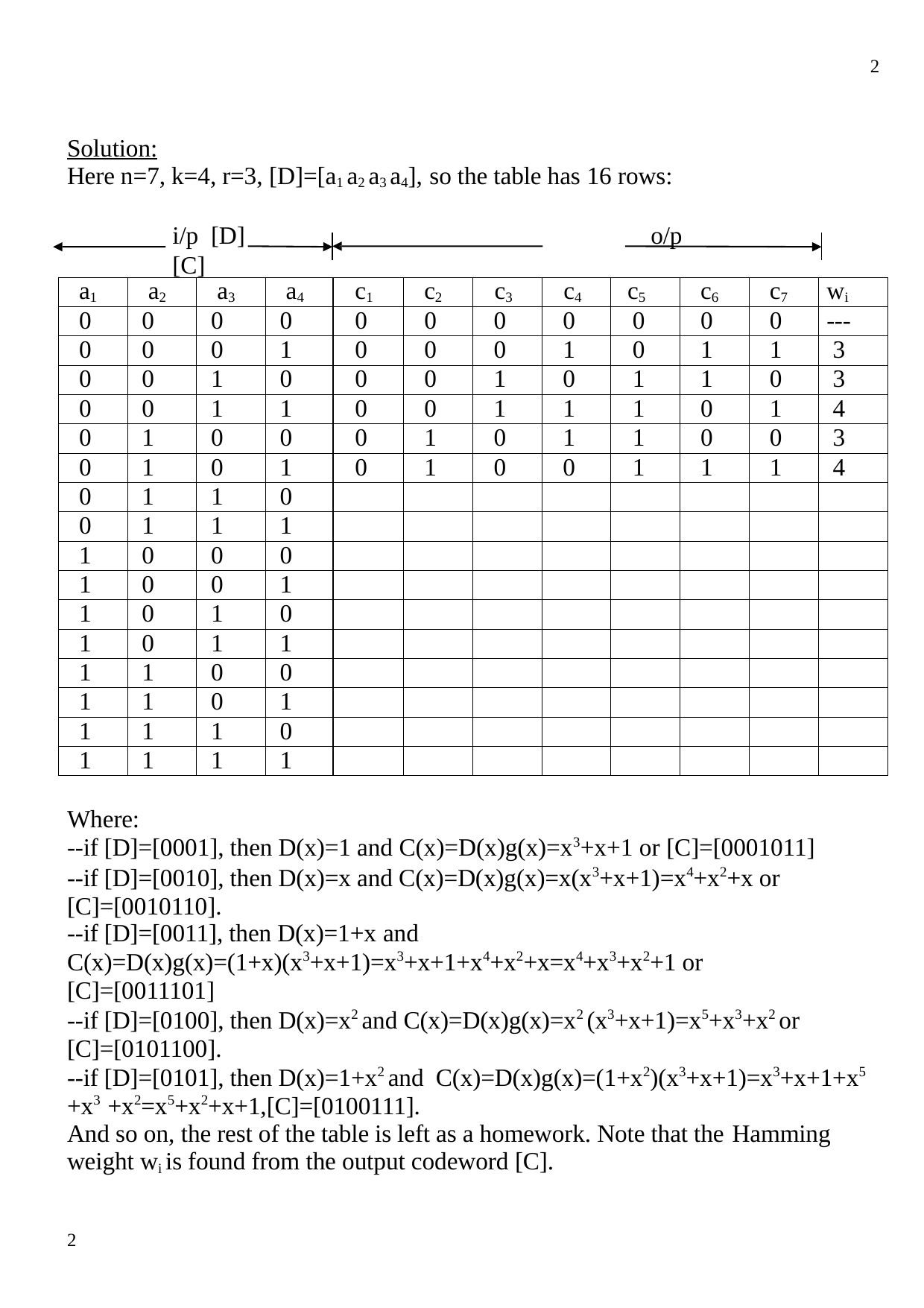

2
Solution:
Here n=7, k=4, r=3, [D]=[a1 a2 a3 a4], so the table has 16 rows:

i/p  [D]	o/p [C]

| a1 | a2 | a3 | a4 | c1 | c2 | c3 | c4 | c5 | c6 | c7 | wi |
| --- | --- | --- | --- | --- | --- | --- | --- | --- | --- | --- | --- |
| 0 | 0 | 0 | 0 | 0 | 0 | 0 | 0 | 0 | 0 | 0 | --- |
| 0 | 0 | 0 | 1 | 0 | 0 | 0 | 1 | 0 | 1 | 1 | 3 |
| 0 | 0 | 1 | 0 | 0 | 0 | 1 | 0 | 1 | 1 | 0 | 3 |
| 0 | 0 | 1 | 1 | 0 | 0 | 1 | 1 | 1 | 0 | 1 | 4 |
| 0 | 1 | 0 | 0 | 0 | 1 | 0 | 1 | 1 | 0 | 0 | 3 |
| 0 | 1 | 0 | 1 | 0 | 1 | 0 | 0 | 1 | 1 | 1 | 4 |
| 0 | 1 | 1 | 0 |  |  |  |  |  |  |  |  |
| 0 | 1 | 1 | 1 |  |  |  |  |  |  |  |  |
| 1 | 0 | 0 | 0 |  |  |  |  |  |  |  |  |
| 1 | 0 | 0 | 1 |  |  |  |  |  |  |  |  |
| 1 | 0 | 1 | 0 |  |  |  |  |  |  |  |  |
| 1 | 0 | 1 | 1 |  |  |  |  |  |  |  |  |
| 1 | 1 | 0 | 0 |  |  |  |  |  |  |  |  |
| 1 | 1 | 0 | 1 |  |  |  |  |  |  |  |  |
| 1 | 1 | 1 | 0 |  |  |  |  |  |  |  |  |
| 1 | 1 | 1 | 1 |  |  |  |  |  |  |  |  |
Where:
--if [D]=[0001], then D(x)=1 and C(x)=D(x)g(x)=x3+x+1 or [C]=[0001011]
--if [D]=[0010], then D(x)=x and C(x)=D(x)g(x)=x(x3+x+1)=x4+x2+x or  [C]=[0010110].
--if [D]=[0011], then D(x)=1+x and
C(x)=D(x)g(x)=(1+x)(x3+x+1)=x3+x+1+x4+x2+x=x4+x3+x2+1 or [C]=[0011101]
--if [D]=[0100], then D(x)=x2 and C(x)=D(x)g(x)=x2 (x3+x+1)=x5+x3+x2 or  [C]=[0101100].
--if [D]=[0101], then D(x)=1+x2 and  C(x)=D(x)g(x)=(1+x2)(x3+x+1)=x3+x+1+x5 +x3 +x2=x5+x2+x+1,[C]=[0100111].
And so on, the rest of the table is left as a homework. Note that the Hamming
weight wi is found from the output codeword [C].
2